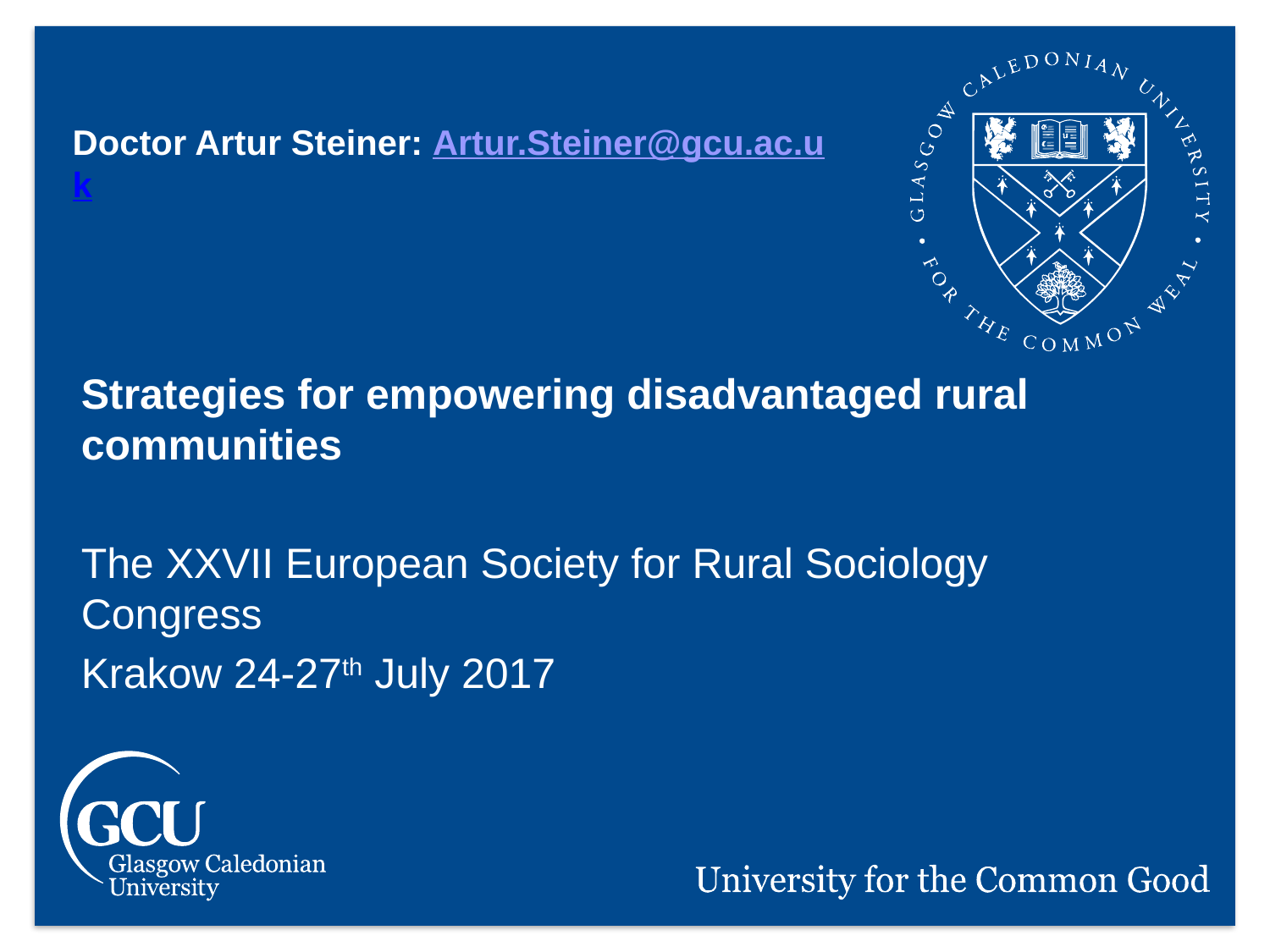

Doctor Artur Steiner: Artur.Steiner@gcu.ac.uk

Strategies for empowering disadvantaged rural communities

The XXVII European Society for Rural Sociology Congress
Krakow 24-27th July 2017